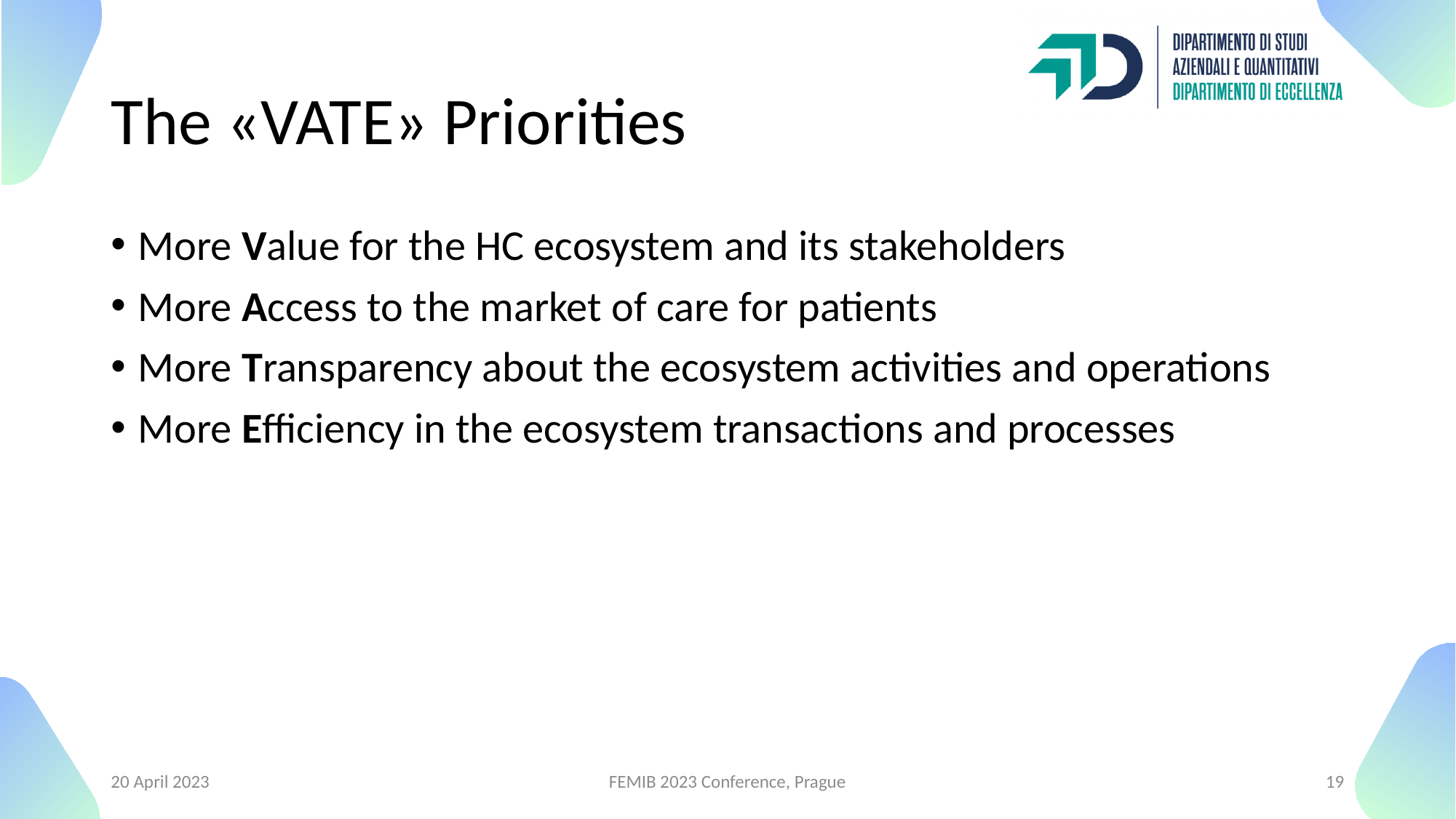

# The «VATE» Priorities
More Value for the HC ecosystem and its stakeholders
More Access to the market of care for patients
More Transparency about the ecosystem activities and operations
More Efficiency in the ecosystem transactions and processes

20 April 2023
FEMIB 2023 Conference, Prague
19